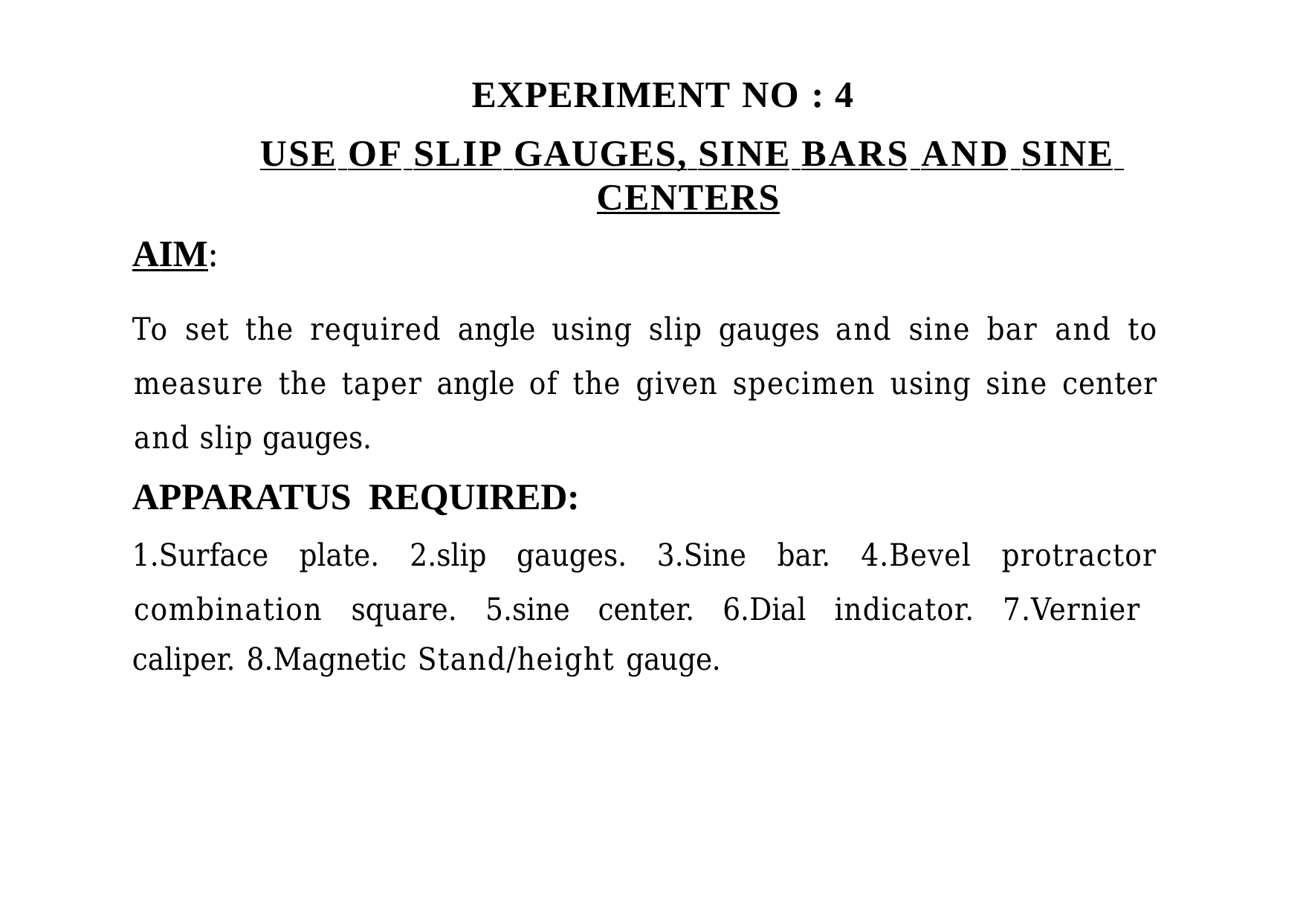

# EXPERIMENT NO : 4
USE OF SLIP GAUGES, SINE BARS AND SINE  CENTERS
AIM:
To set the required angle using slip gauges and sine bar and to measure the taper angle of the given specimen using sine center and slip gauges.
APPARATUS REQUIRED:
1.Surface  plate.  2.slip  gauges.  3.Sine  bar.  4.Bevel  protractor combination  square.  5.sine  center.  6.Dial  indicator.  7.Vernier
caliper. 8.Magnetic Stand/height gauge.